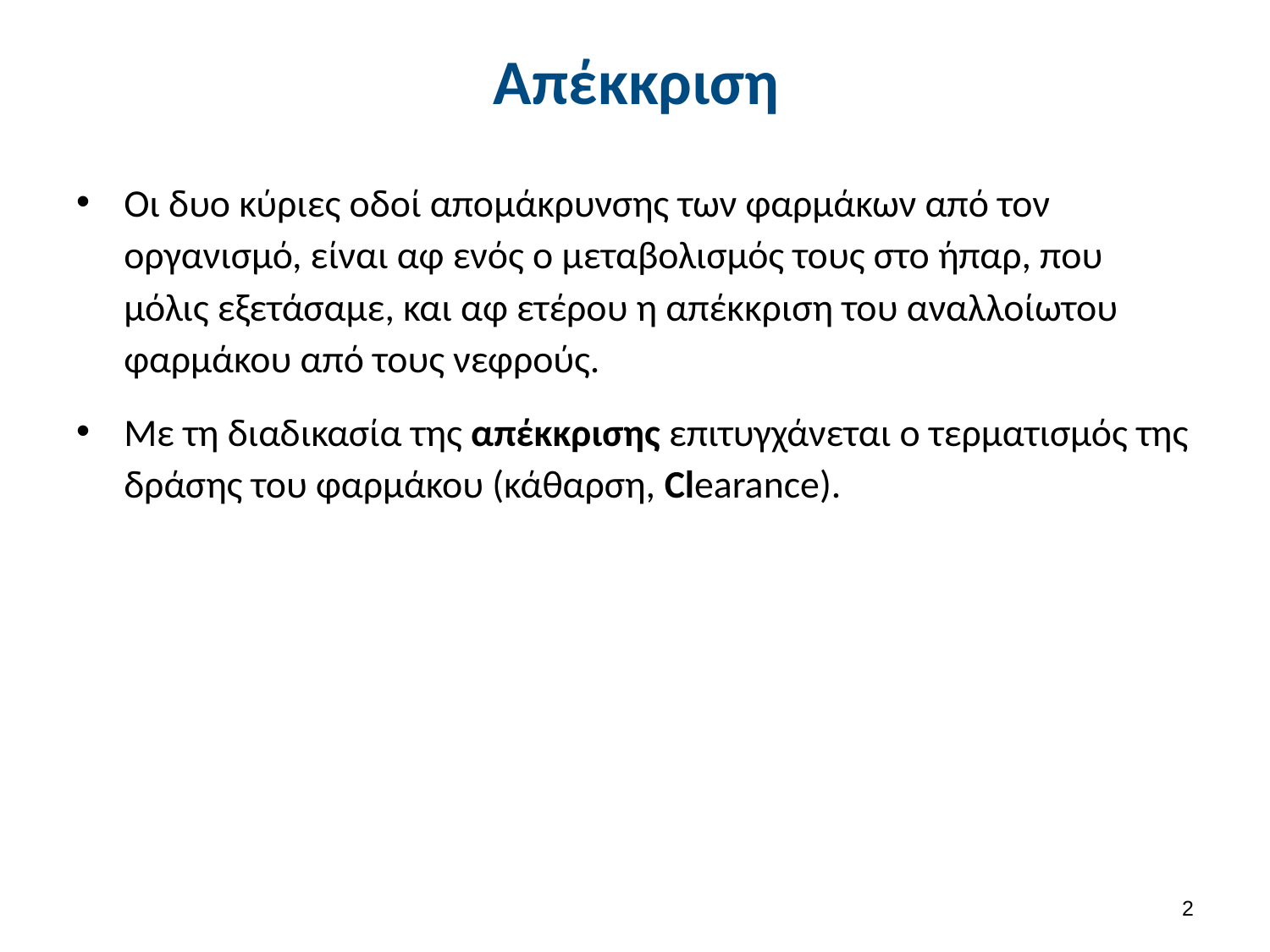

# Απέκκριση
Οι δυο κύριες οδοί απομάκρυνσης των φαρμάκων από τον οργανισμό, είναι αφ ενός ο μεταβολισμός τους στο ήπαρ, που μόλις εξετάσαμε, και αφ ετέρου η απέκκριση του αναλλοίωτου φαρμάκου από τους νεφρούς.
Με τη διαδικασία της απέκκρισης επιτυγχάνεται ο τερματισμός της δράσης του φαρμάκου (κάθαρση, Clearance).
2